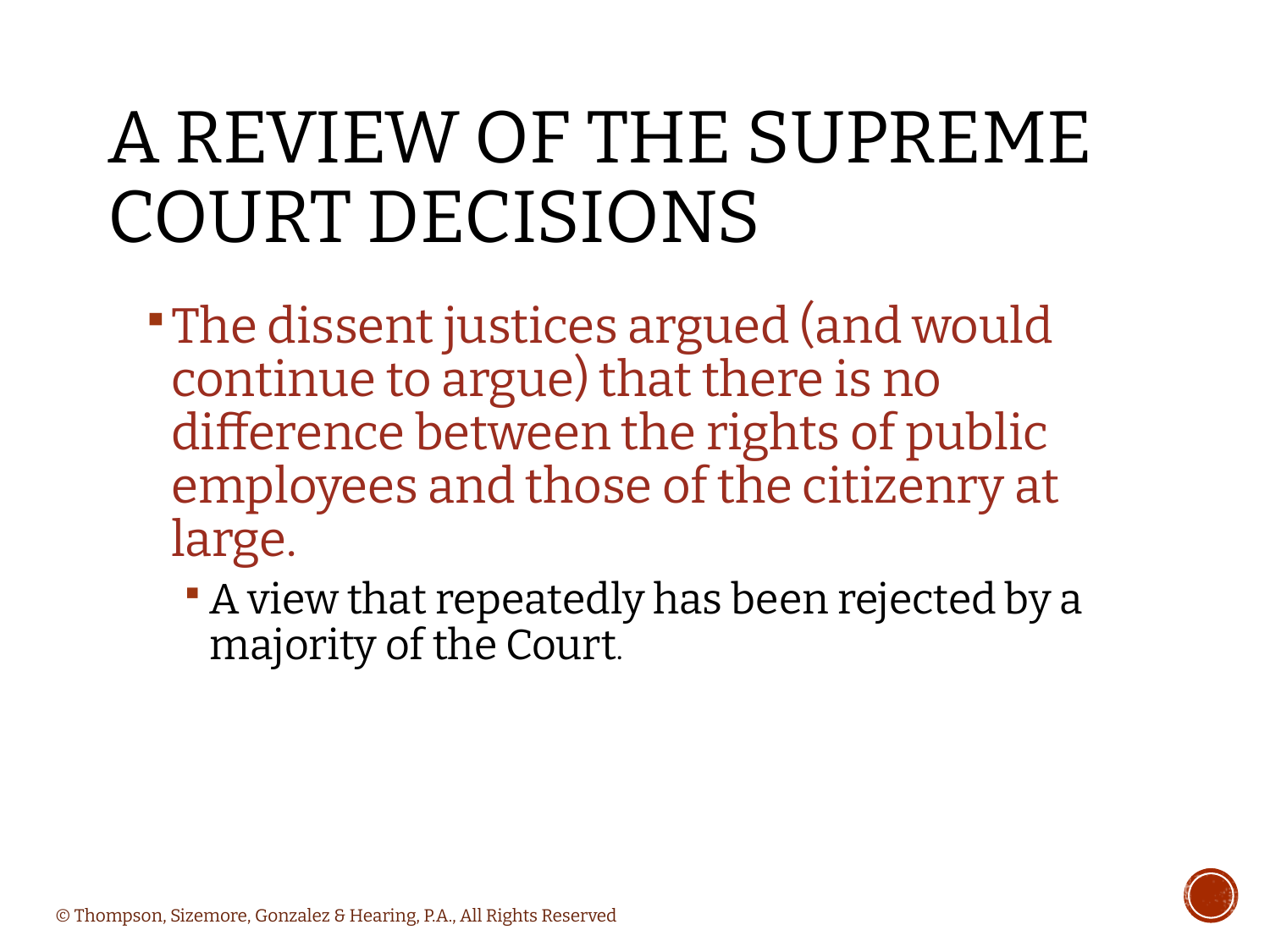

# A Review of the Supreme Court Decisions
The dissent justices argued (and would continue to argue) that there is no difference between the rights of public employees and those of the citizenry at large.
A view that repeatedly has been rejected by a majority of the Court.

© Thompson, Sizemore, Gonzalez & Hearing, P.A., All Rights Reserved